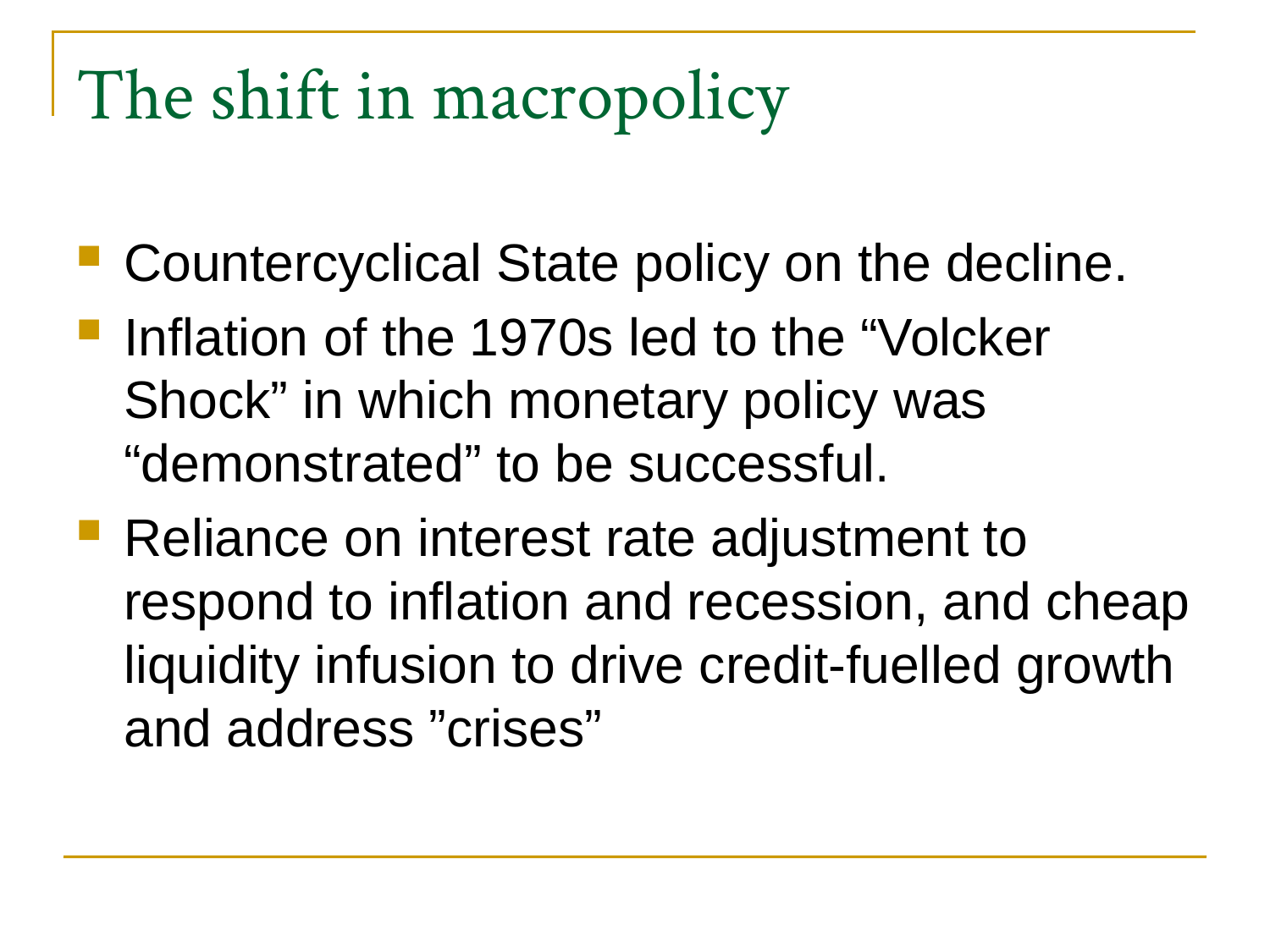

# The shift in macropolicy
Countercyclical State policy on the decline.
Inflation of the 1970s led to the “Volcker Shock” in which monetary policy was “demonstrated” to be successful.
Reliance on interest rate adjustment to respond to inflation and recession, and cheap liquidity infusion to drive credit-fuelled growth and address ”crises”